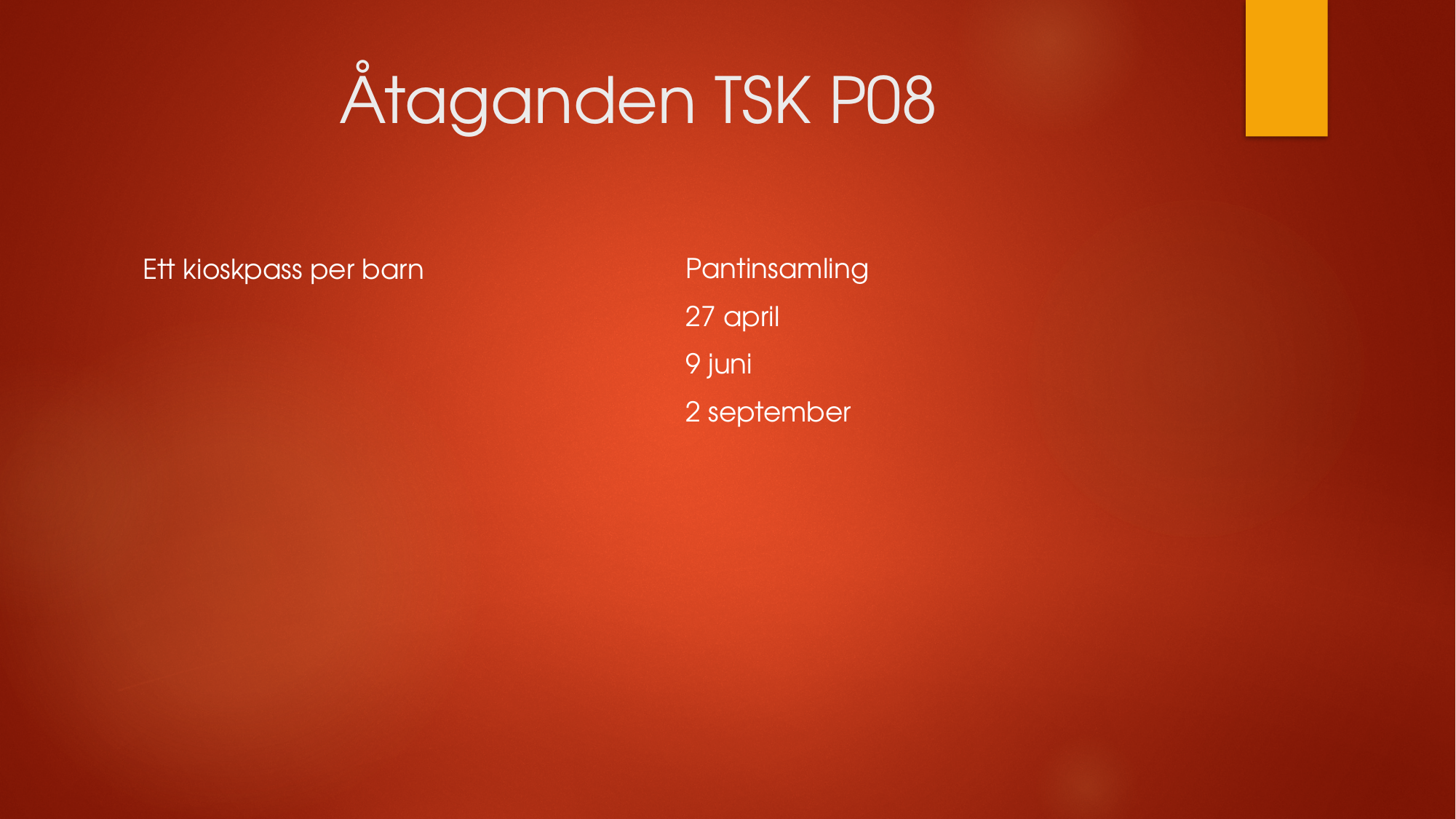

# Åtaganden TSK P08
Pantinsamling
27 april
9 juni
2 september

Ett kioskpass per barn